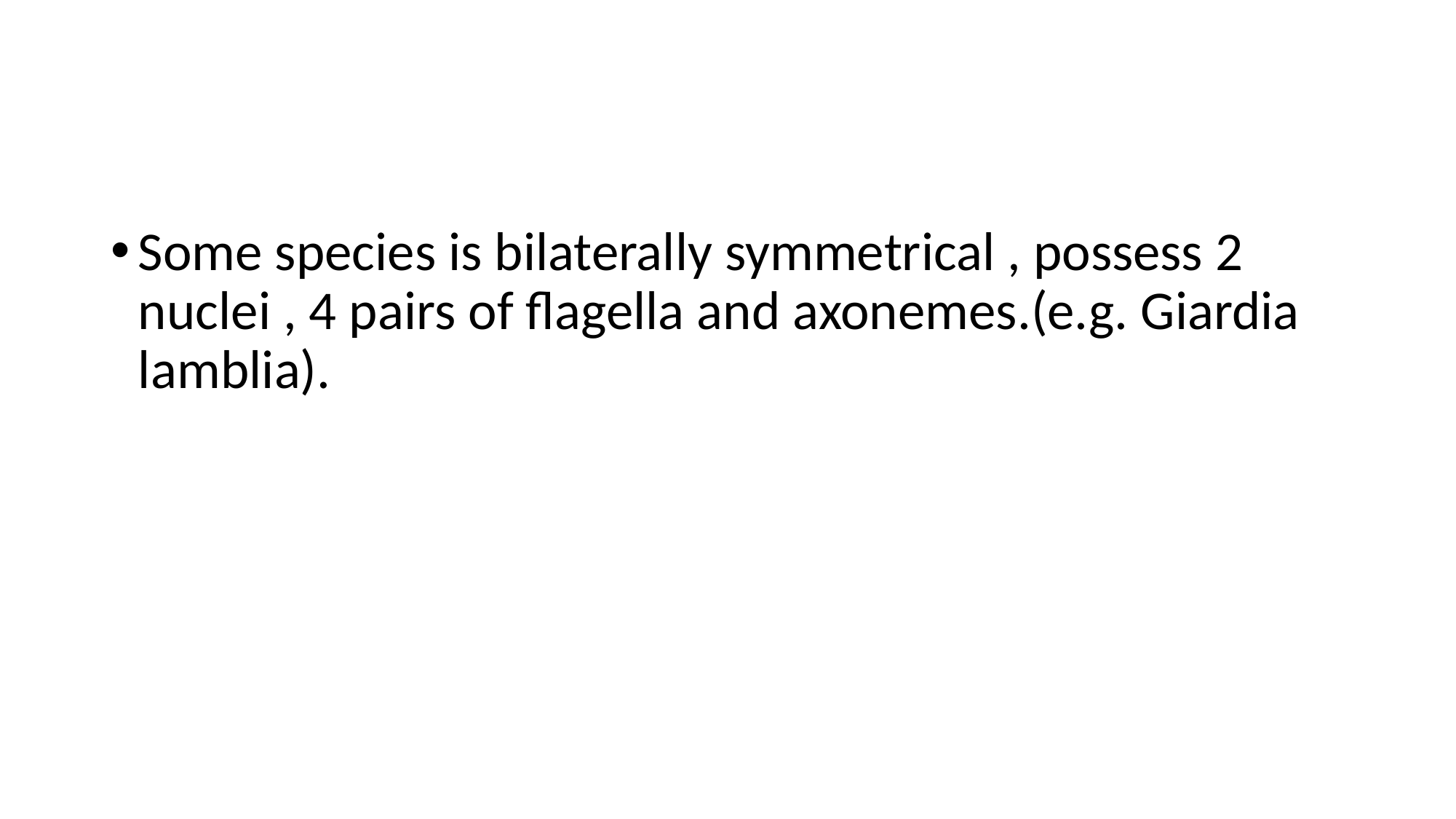

#
Some species is bilaterally symmetrical , possess 2 nuclei , 4 pairs of flagella and axonemes.(e.g. Giardia lamblia).